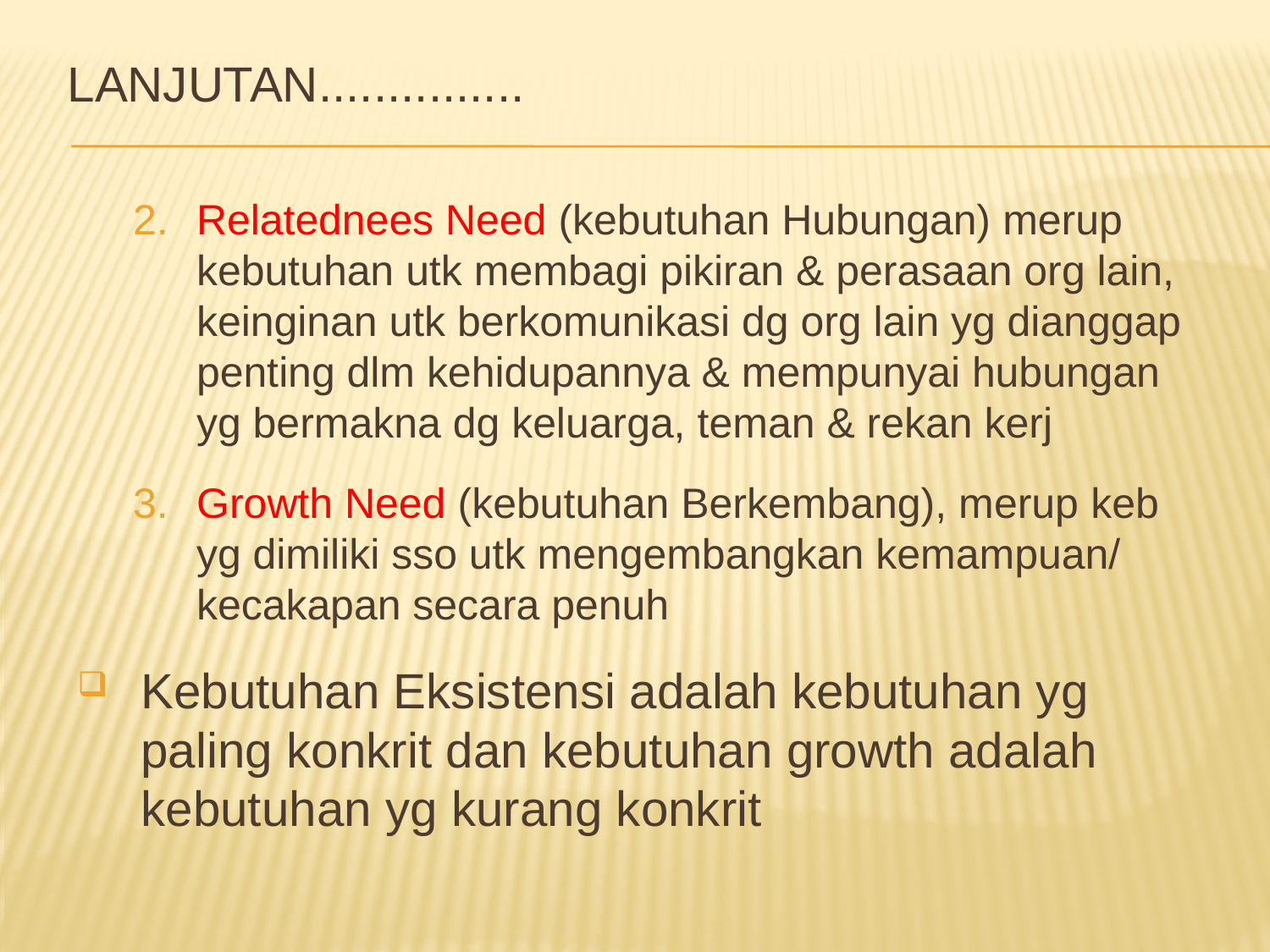

# Lanjutan...............
Relatednees Need (kebutuhan Hubungan) merup kebutuhan utk membagi pikiran & perasaan org lain, keinginan utk berkomunikasi dg org lain yg dianggap penting dlm kehidupannya & mempunyai hubungan yg bermakna dg keluarga, teman & rekan kerj
Growth Need (kebutuhan Berkembang), merup keb yg dimiliki sso utk mengembangkan kemampuan/ kecakapan secara penuh
Kebutuhan Eksistensi adalah kebutuhan yg paling konkrit dan kebutuhan growth adalah kebutuhan yg kurang konkrit